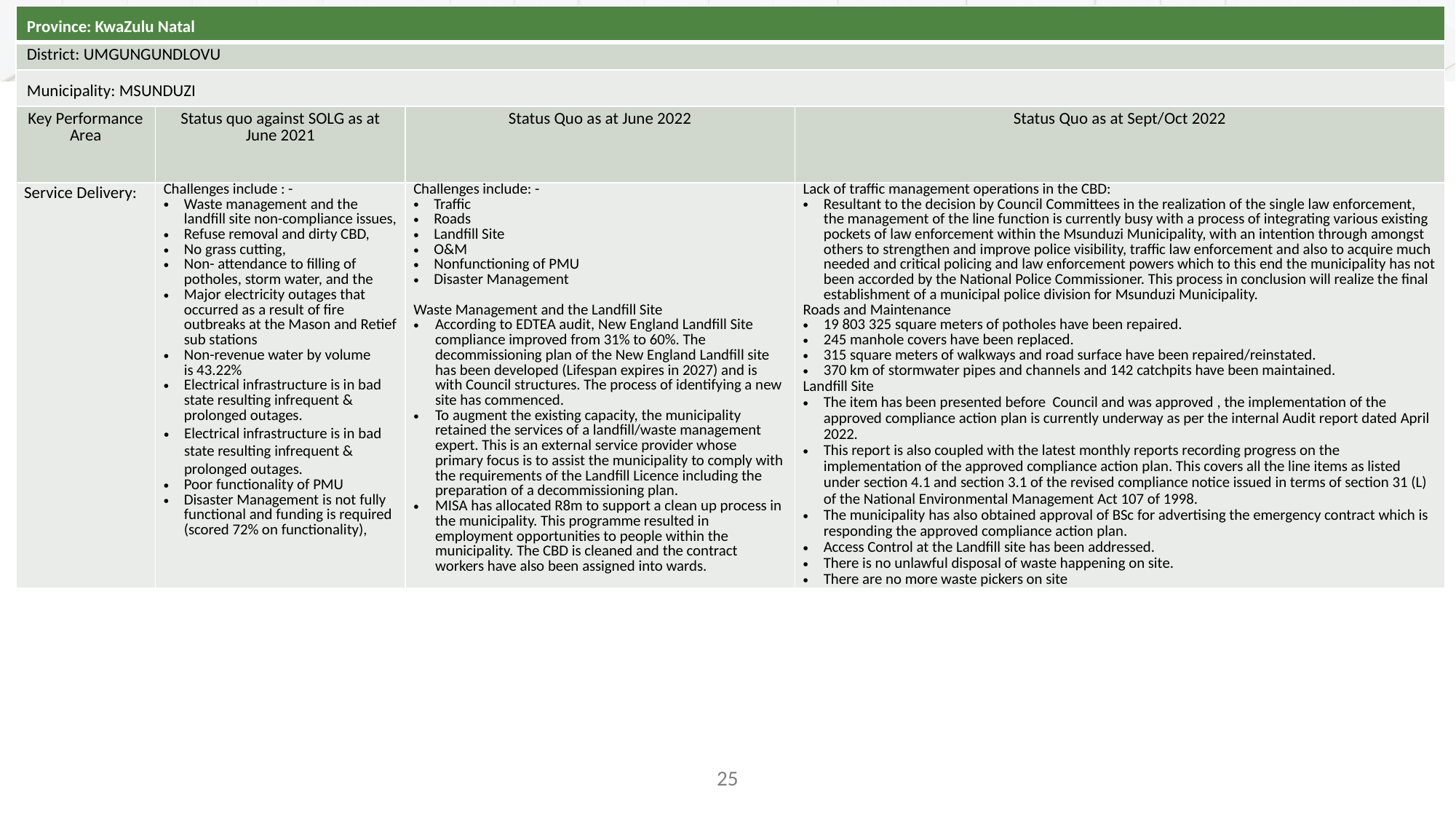

| Province: KwaZulu Natal |  |  |  |
| --- | --- | --- | --- |
| District: UMGUNGUNDLOVU |  |  |  |
| Municipality: MSUNDUZI |  |  |  |
| Key Performance Area | Status quo against SOLG as at June 2021 | Status Quo as at June 2022 | Status Quo as at Sept/Oct 2022 |
| Service Delivery: | Challenges include : - Waste management and the landfill site non-compliance issues, Refuse removal and dirty CBD, No grass cutting, Non- attendance to filling of potholes, storm water, and the Major electricity outages that occurred as a result of fire outbreaks at the Mason and Retief sub stations Non-revenue water by volume is 43.22% Electrical infrastructure is in bad state resulting infrequent & prolonged outages. Electrical infrastructure is in bad state resulting infrequent & prolonged outages. Poor functionality of PMU Disaster Management is not fully functional and funding is required (scored 72% on functionality), | Challenges include: - Traffic Roads Landfill Site O&M Nonfunctioning of PMU Disaster Management Waste Management and the Landfill Site According to EDTEA audit, New England Landfill Site compliance improved from 31% to 60%. The decommissioning plan of the New England Landfill site has been developed (Lifespan expires in 2027) and is with Council structures. The process of identifying a new site has commenced. To augment the existing capacity, the municipality retained the services of a landfill/waste management expert. This is an external service provider whose primary focus is to assist the municipality to comply with the requirements of the Landfill Licence including the preparation of a decommissioning plan. MISA has allocated R8m to support a clean up process in the municipality. This programme resulted in employment opportunities to people within the municipality. The CBD is cleaned and the contract workers have also been assigned into wards. | Lack of traffic management operations in the CBD: Resultant to the decision by Council Committees in the realization of the single law enforcement, the management of the line function is currently busy with a process of integrating various existing pockets of law enforcement within the Msunduzi Municipality, with an intention through amongst others to strengthen and improve police visibility, traffic law enforcement and also to acquire much needed and critical policing and law enforcement powers which to this end the municipality has not been accorded by the National Police Commissioner. This process in conclusion will realize the final establishment of a municipal police division for Msunduzi Municipality. Roads and Maintenance 19 803 325 square meters of potholes have been repaired. 245 manhole covers have been replaced. 315 square meters of walkways and road surface have been repaired/reinstated. 370 km of stormwater pipes and channels and 142 catchpits have been maintained. Landfill Site The item has been presented before Council and was approved , the implementation of the approved compliance action plan is currently underway as per the internal Audit report dated April 2022. This report is also coupled with the latest monthly reports recording progress on the implementation of the approved compliance action plan. This covers all the line items as listed under section 4.1 and section 3.1 of the revised compliance notice issued in terms of section 31 (L) of the National Environmental Management Act 107 of 1998. The municipality has also obtained approval of BSc for advertising the emergency contract which is responding the approved compliance action plan. Access Control at the Landfill site has been addressed. There is no unlawful disposal of waste happening on site. There are no more waste pickers on site |
#